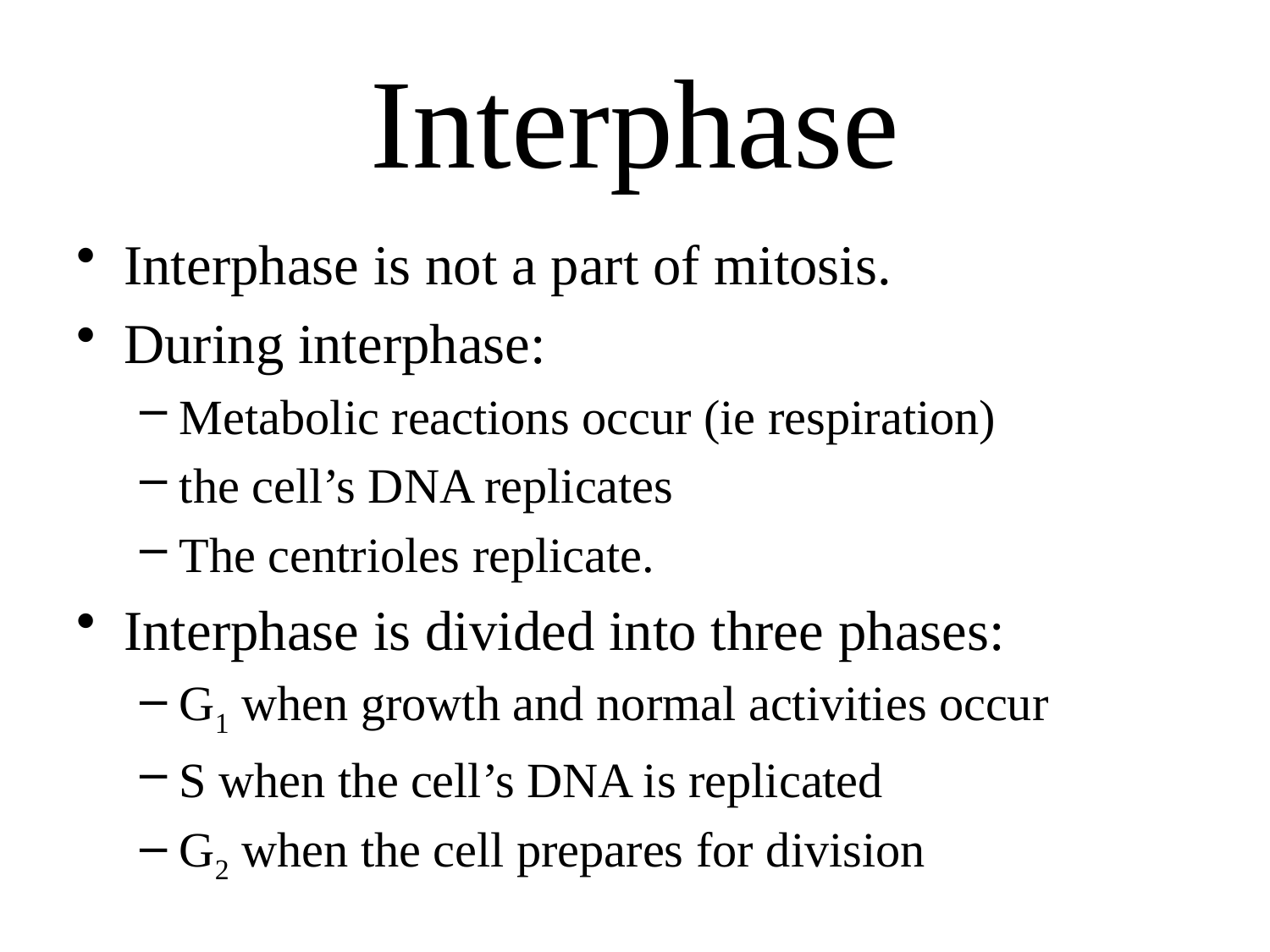

# Interphase
Interphase is not a part of mitosis.
During interphase:
Metabolic reactions occur (ie respiration)
the cell’s DNA replicates
The centrioles replicate.
Interphase is divided into three phases:
G1 when growth and normal activities occur
S when the cell’s DNA is replicated
G2 when the cell prepares for division